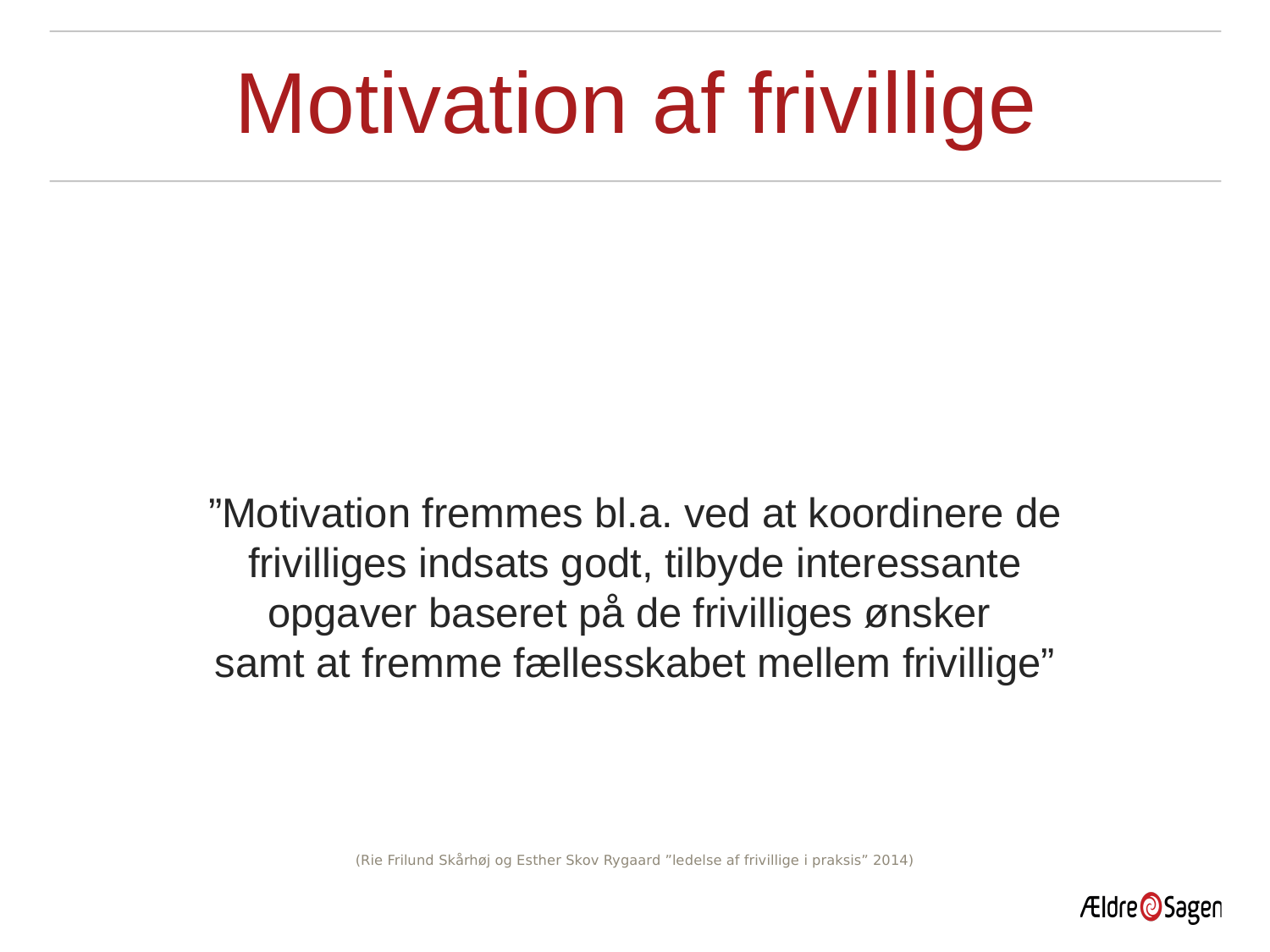

# Motivation af frivillige

”Motivation fremmes bl.a. ved at koordinere de frivilliges indsats godt, tilbyde interessante opgaver baseret på de frivilliges ønsker
samt at fremme fællesskabet mellem frivillige”

(Rie Frilund Skårhøj og Esther Skov Rygaard ”ledelse af frivillige i praksis” 2014)